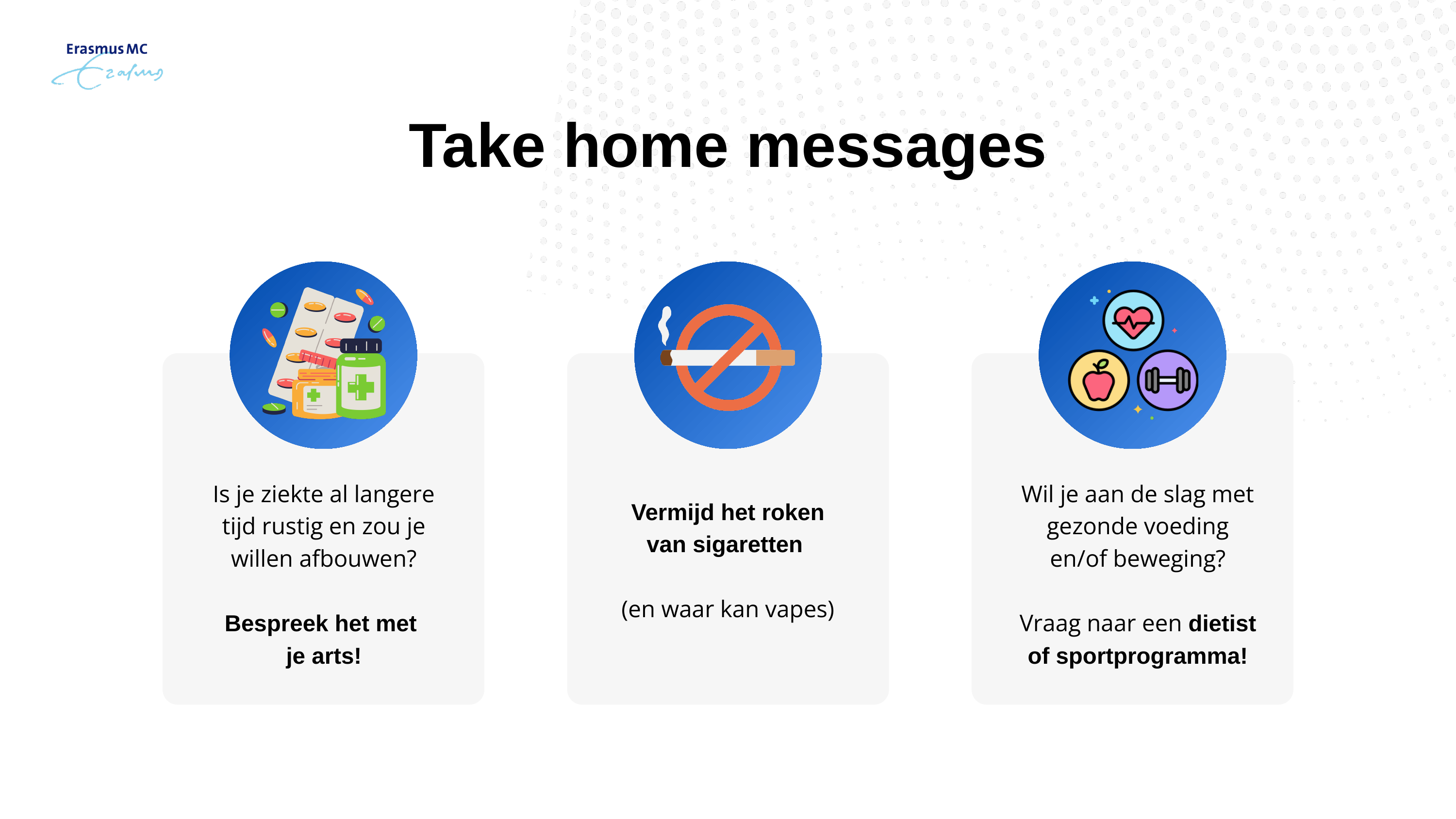

Take home messages

Is je ziekte al langere tijd rustig en zou je willen afbouwen?

Bespreek het met
je arts!
Wil je aan de slag met gezonde voeding en/of beweging?

Vraag naar een dietist of sportprogramma!
Vermijd het roken van sigaretten

(en waar kan vapes)